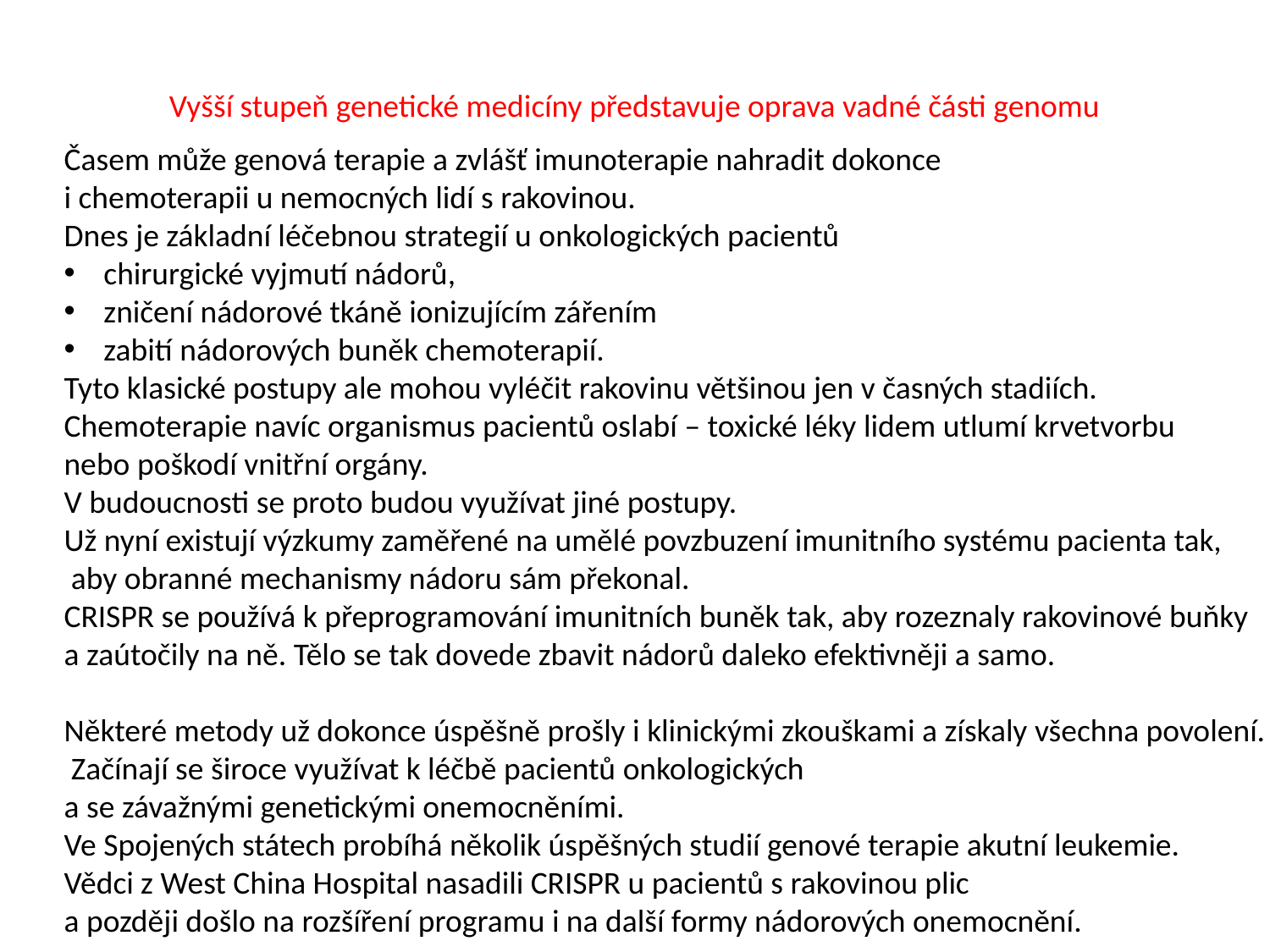

Vyšší stupeň genetické medicíny představuje oprava vadné části genomu
Časem může genová terapie a zvlášť imunoterapie nahradit dokonce
i chemoterapii u nemocných lidí s rakovinou.
Dnes je základní léčebnou strategií u onkologických pacientů
chirurgické vyjmutí nádorů,
zničení nádorové tkáně ionizujícím zářením
zabití nádorových buněk chemoterapií.
Tyto klasické postupy ale mohou vyléčit rakovinu většinou jen v časných stadiích.
Chemoterapie navíc organismus pacientů oslabí – toxické léky lidem utlumí krvetvorbu
nebo poškodí vnitřní orgány.
V budoucnosti se proto budou využívat jiné postupy.
Už nyní existují výzkumy zaměřené na umělé povzbuzení imunitního systému pacienta tak,
 aby obranné mechanismy nádoru sám překonal.
CRISPR se používá k přeprogramování imunitních buněk tak, aby rozeznaly rakovinové buňky
a zaútočily na ně. Tělo se tak dovede zbavit nádorů daleko efektivněji a samo.

Některé metody už dokonce úspěšně prošly i klinickými zkouškami a získaly všechna povolení.
 Začínají se široce využívat k léčbě pacientů onkologických
a se závažnými genetickými onemocněními.
Ve Spojených státech probíhá několik úspěšných studií genové terapie akutní leukemie.
Vědci z West China Hospital nasadili CRISPR u pacientů s rakovinou plic
a později došlo na rozšíření programu i na další formy nádorových onemocnění.